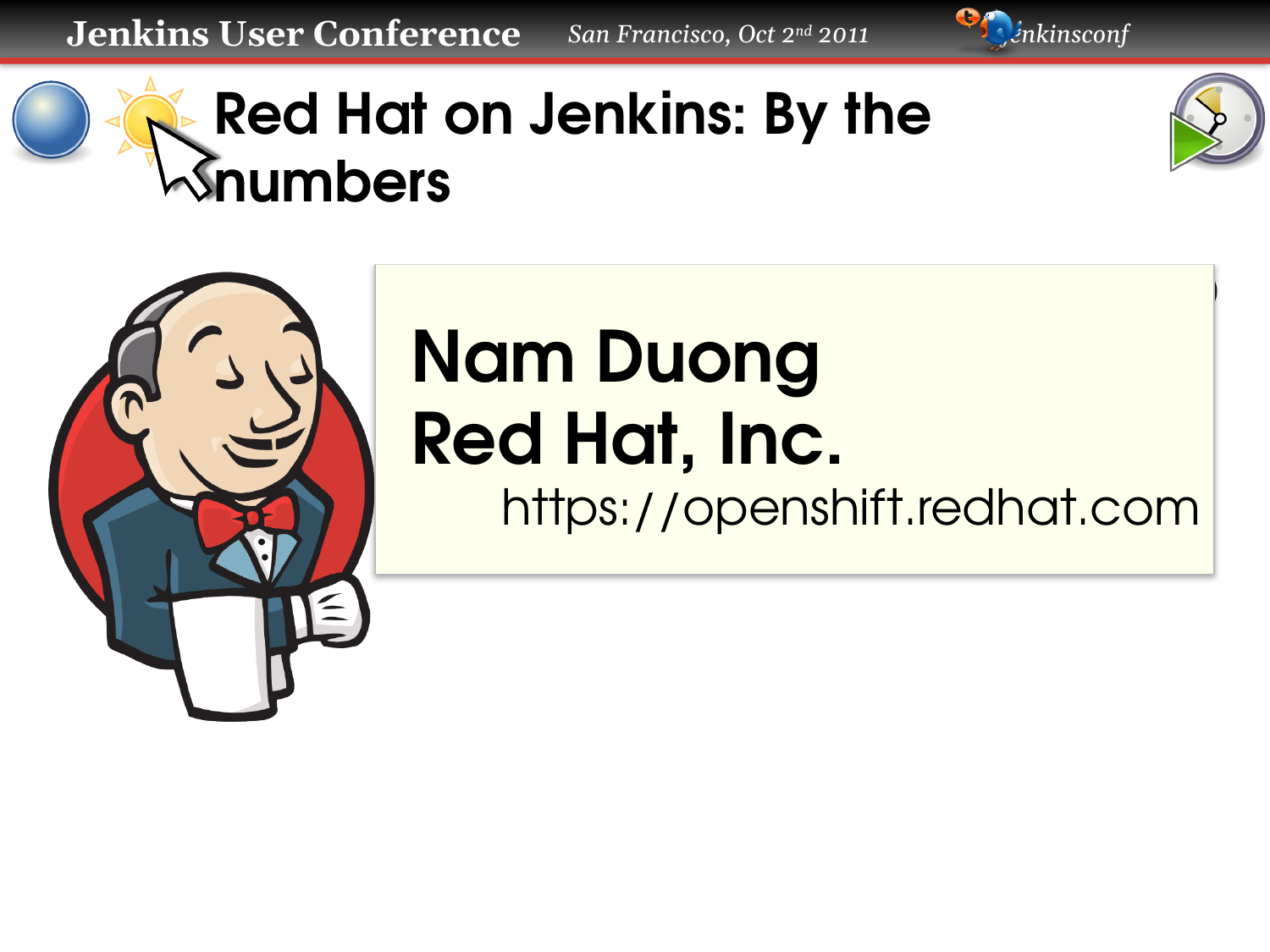

# Red Hat on Jenkins: By the numbers
Nam Duong
Red Hat, Inc.
https://openshift.redhat.com